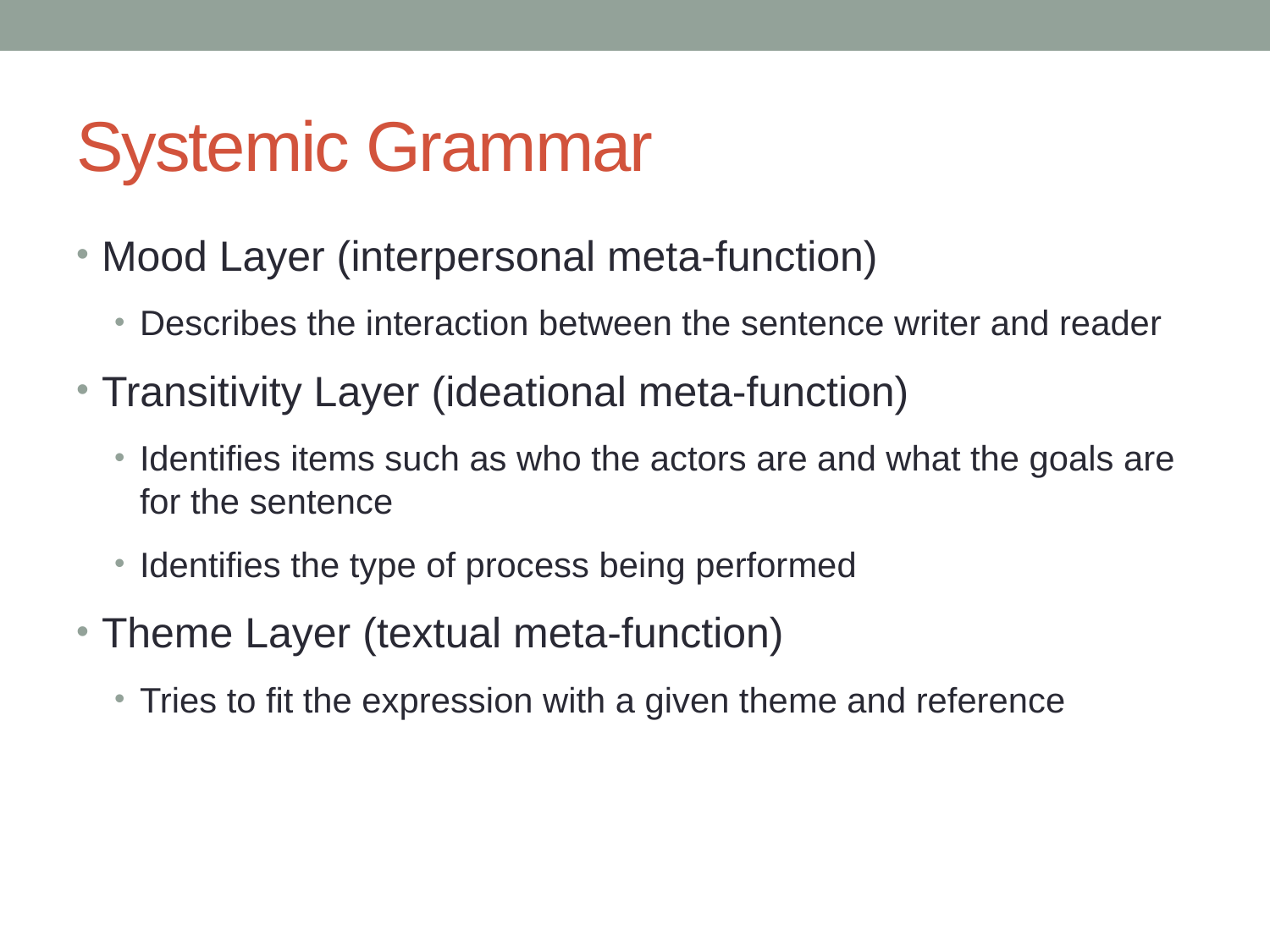

# Systemic Grammar
Mood Layer (interpersonal meta-function)
Describes the interaction between the sentence writer and reader
Transitivity Layer (ideational meta-function)
Identifies items such as who the actors are and what the goals are for the sentence
Identifies the type of process being performed
Theme Layer (textual meta-function)
Tries to fit the expression with a given theme and reference